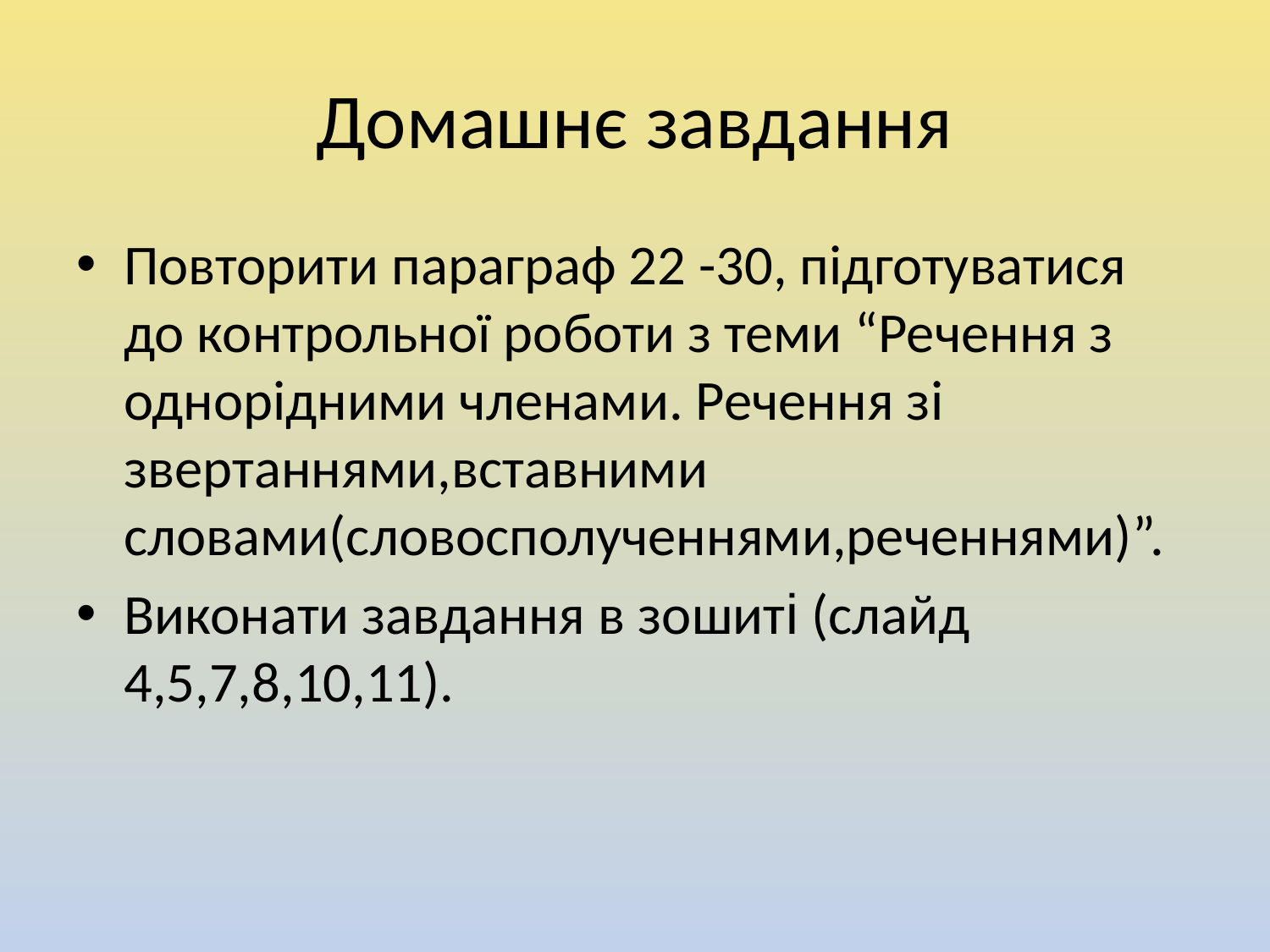

# Домашнє завдання
Повторити параграф 22 -30, підготуватися до контрольної роботи з теми “Речення з однорідними членами. Речення зі звертаннями,вставними словами(словосполученнями,реченнями)”.
Виконати завдання в зошиті (слайд 4,5,7,8,10,11).